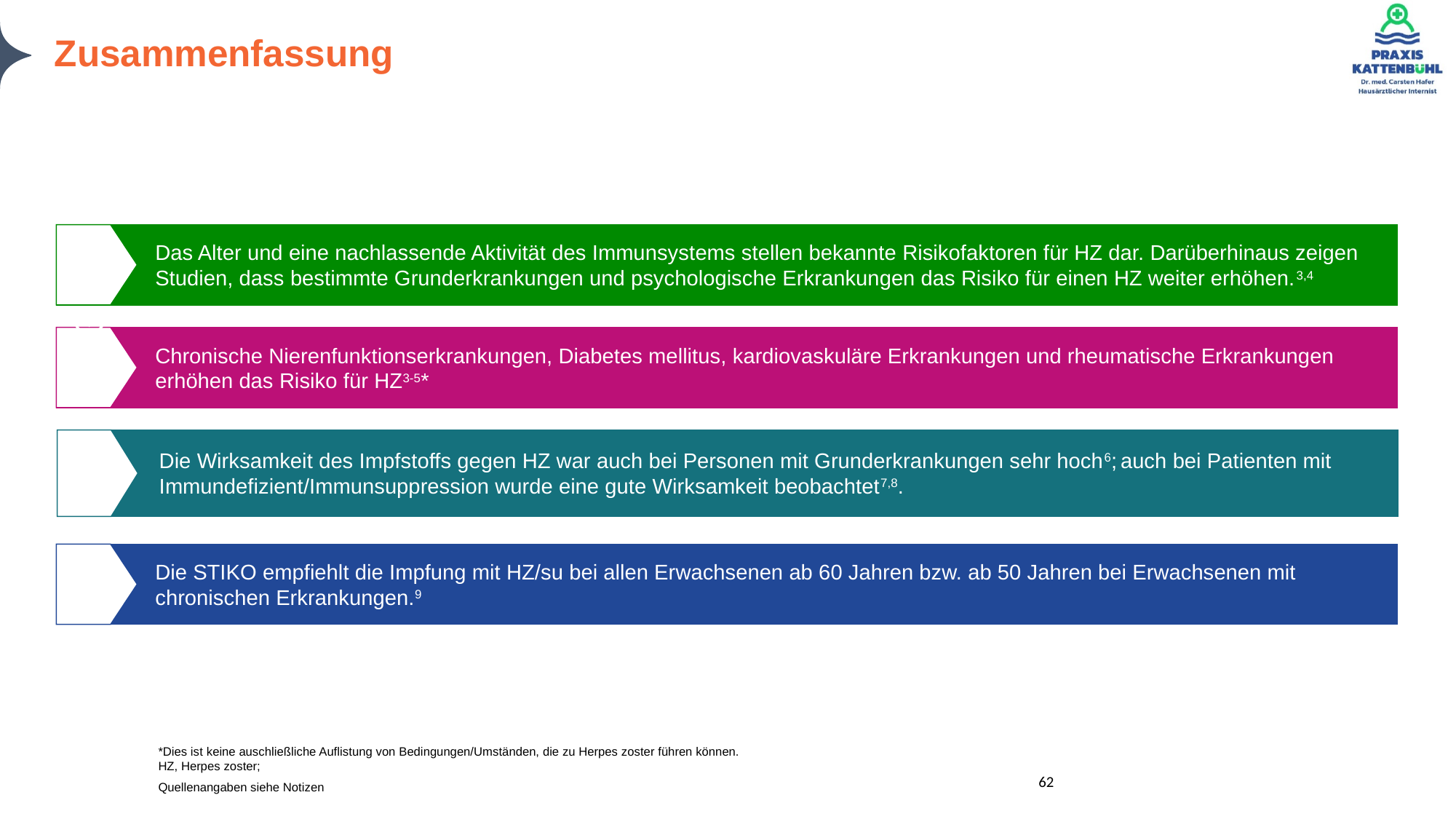

# Zusammenfassung

Das Alter und eine nachlassende Aktivität des Immunsystems stellen bekannte Risikofaktoren für HZ dar. Darüberhinaus zeigen Studien, dass bestimmte Grunderkrankungen und psychologische Erkrankungen das Risiko für einen HZ weiter erhöhen.3,4

Chronische Nierenfunktionserkrankungen, Diabetes mellitus, kardiovaskuläre Erkrankungen und rheumatische Erkrankungen erhöhen das Risiko für HZ3-5*

Die Wirksamkeit des Impfstoffs gegen HZ war auch bei Personen mit Grunderkrankungen sehr hoch6; auch bei Patienten mit Immundefizient/Immunsuppression wurde eine gute Wirksamkeit beobachtet7,8.

Die STIKO empfiehlt die Impfung mit HZ/su bei allen Erwachsenen ab 60 Jahren bzw. ab 50 Jahren bei Erwachsenen mit chronischen Erkrankungen.9
*Dies ist keine auschließliche Auflistung von Bedingungen/Umständen, die zu Herpes zoster führen können.
HZ, Herpes zoster;
Quellenangaben siehe Notizen
62